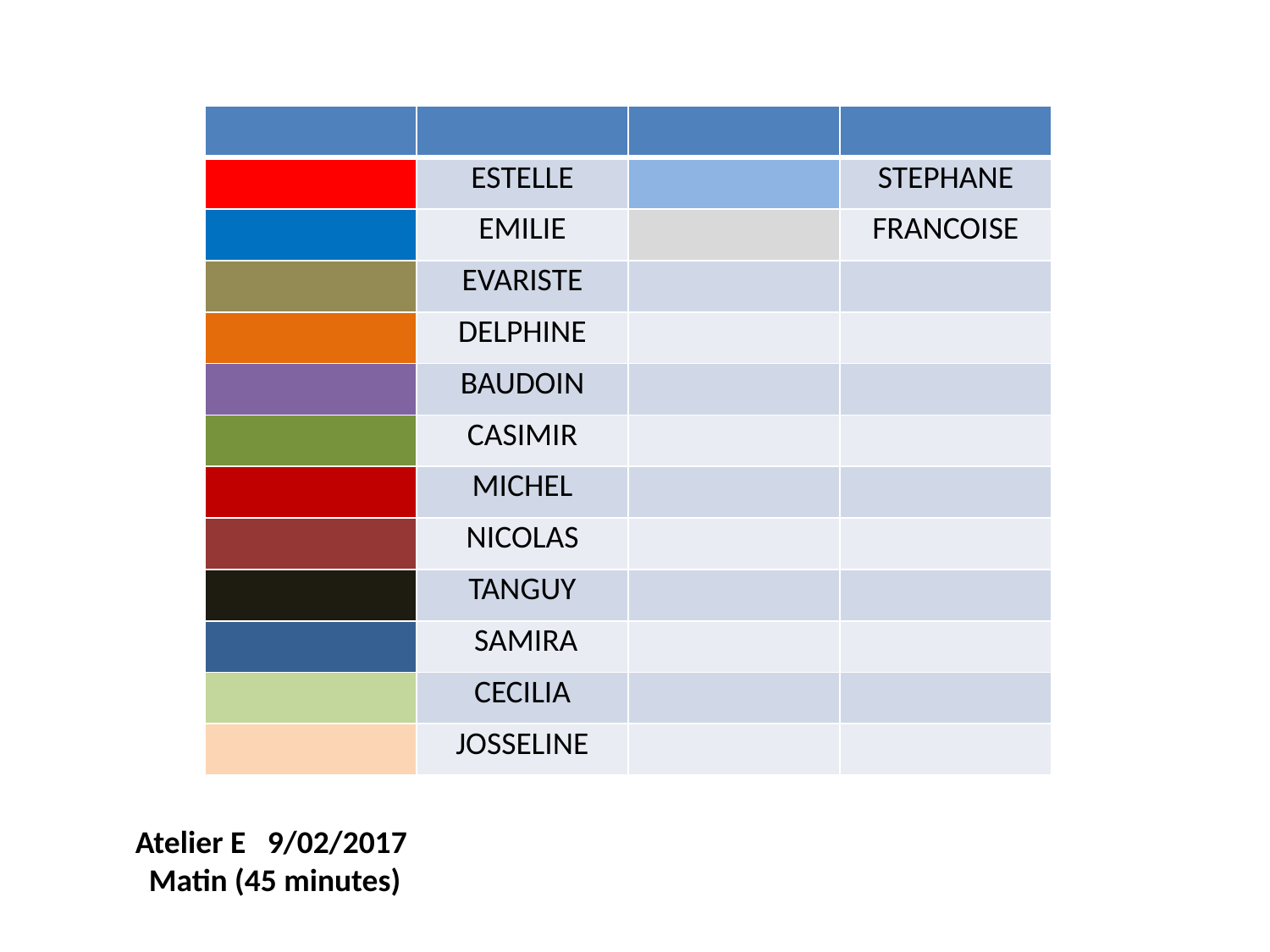

|  |  |  |  |
| --- | --- | --- | --- |
|  | ESTELLE |  | STEPHANE |
|  | EMILIE |  | FRANCOISE |
|  | EVARISTE |  |  |
|  | DELPHINE |  |  |
|  | BAUDOIN |  |  |
|  | CASIMIR |  |  |
|  | MICHEL |  |  |
|  | NICOLAS |  |  |
|  | TANGUY |  |  |
|  | SAMIRA |  |  |
|  | CECILIA |  |  |
|  | JOSSELINE |  |  |
Atelier E   9/02/2017
Matin (45 minutes)